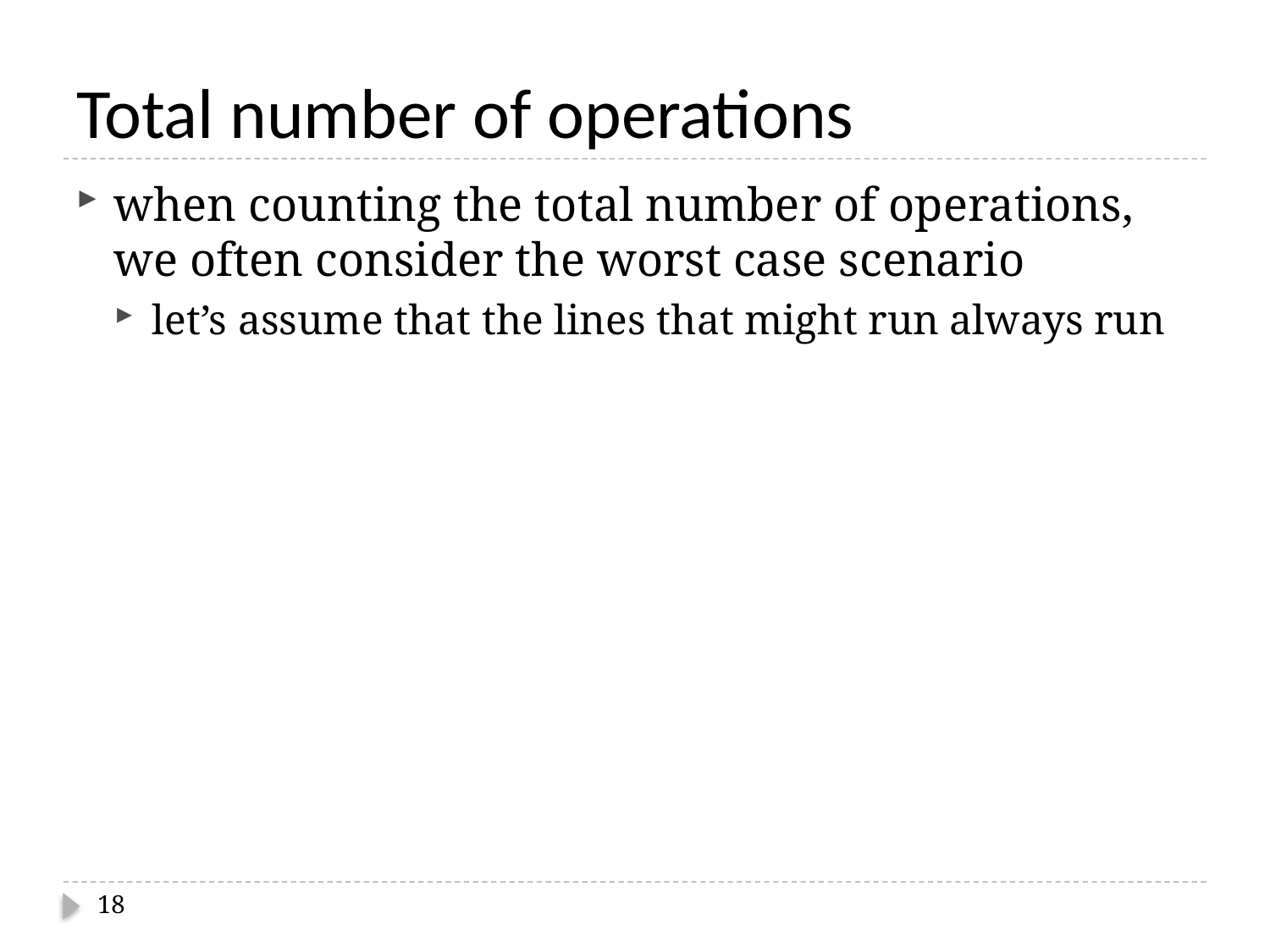

# Total number of operations
when counting the total number of operations, we often consider the worst case scenario
let’s assume that the lines that might run always run
18